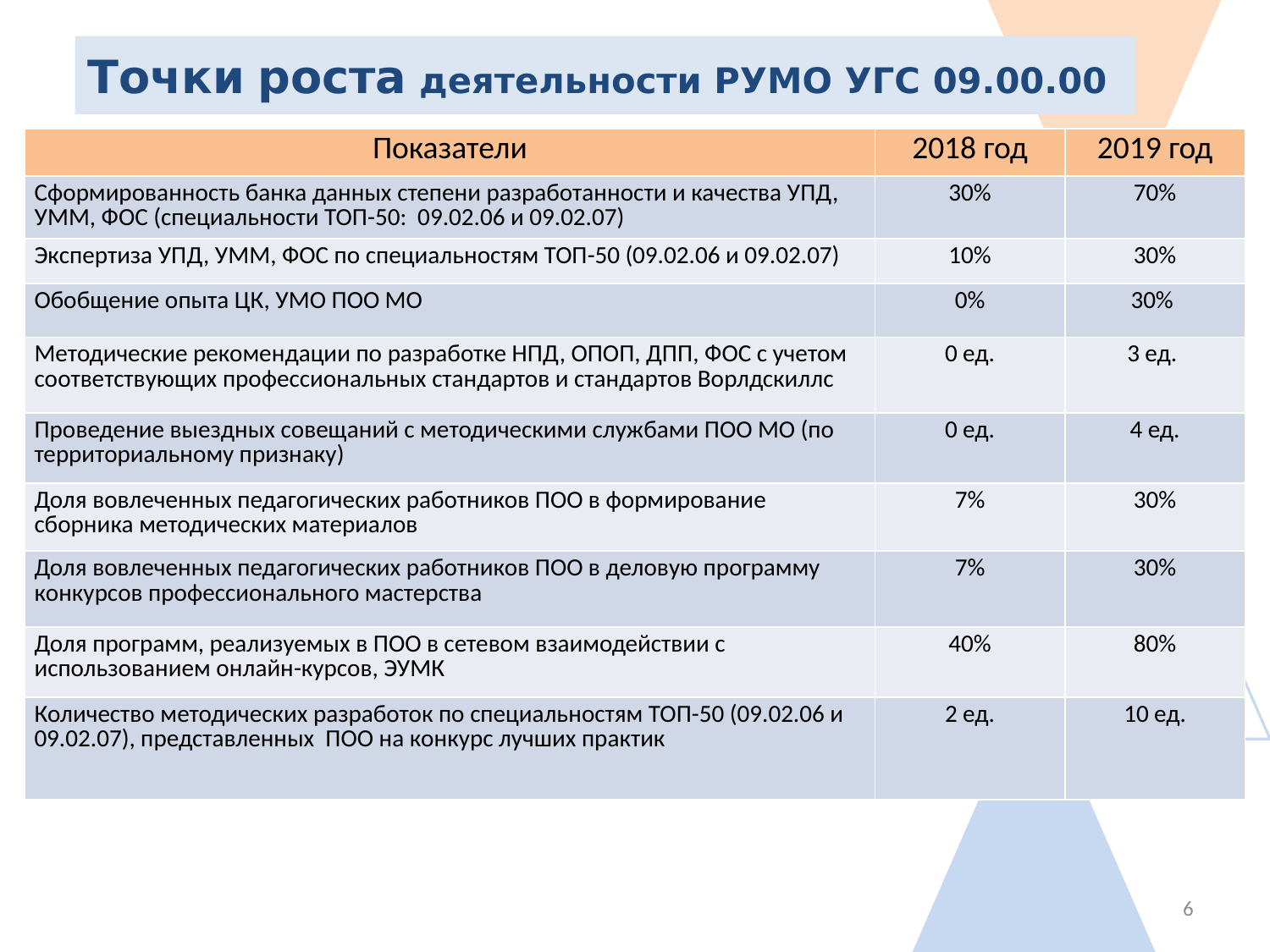

# Точки роста деятельности РУМО УГС 09.00.00
| Показатели | 2018 год | 2019 год |
| --- | --- | --- |
| Сформированность банка данных степени разработанности и качества УПД, УММ, ФОС (специальности ТОП-50: 09.02.06 и 09.02.07) | 30% | 70% |
| Экспертиза УПД, УММ, ФОС по специальностям ТОП-50 (09.02.06 и 09.02.07) | 10% | 30% |
| Обобщение опыта ЦК, УМО ПОО МО | 0% | 30% |
| Методические рекомендации по разработке НПД, ОПОП, ДПП, ФОС с учетом соответствующих профессиональных стандартов и стандартов Ворлдскиллс | 0 ед. | 3 ед. |
| Проведение выездных совещаний с методическими службами ПОО МО (по территориальному признаку) | 0 ед. | 4 ед. |
| Доля вовлеченных педагогических работников ПОО в формирование сборника методических материалов | 7% | 30% |
| Доля вовлеченных педагогических работников ПОО в деловую программу конкурсов профессионального мастерства | 7% | 30% |
| Доля программ, реализуемых в ПОО в сетевом взаимодействии с использованием онлайн-курсов, ЭУМК | 40% | 80% |
| Количество методических разработок по специальностям ТОП-50 (09.02.06 и 09.02.07), представленных ПОО на конкурс лучших практик | 2 ед. | 10 ед. |
6